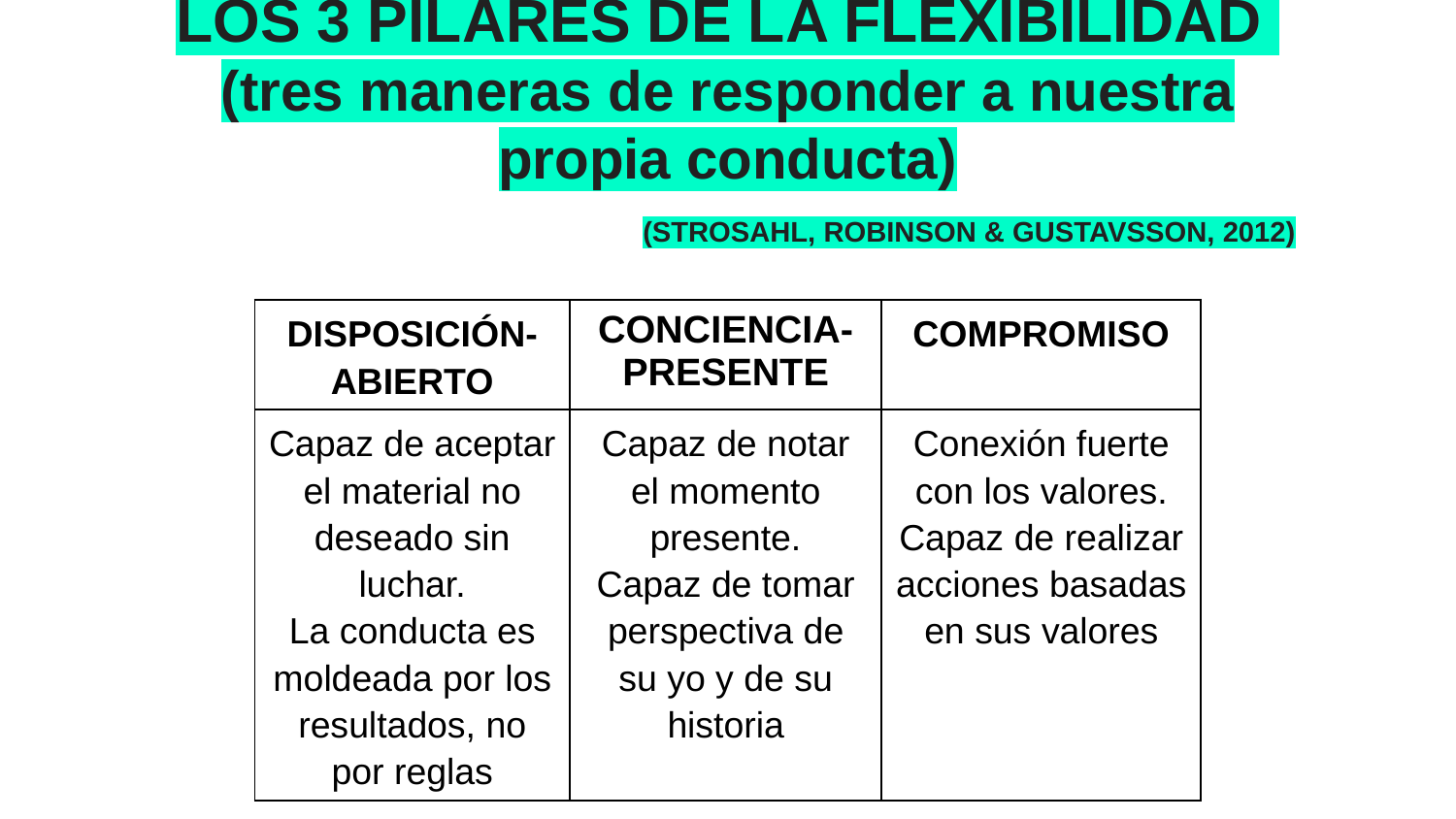

# LOS 3 PILARES DE LA FLEXIBILIDAD
(tres maneras de responder a nuestra propia conducta)
(STROSAHL, ROBINSON & GUSTAVSSON, 2012)
| DISPOSICIÓN-ABIERTO | CONCIENCIA-PRESENTE | COMPROMISO |
| --- | --- | --- |
| Capaz de aceptar el material no deseado sin luchar. La conducta es moldeada por los resultados, no por reglas | Capaz de notar el momento presente. Capaz de tomar perspectiva de su yo y de su historia | Conexión fuerte con los valores. Capaz de realizar acciones basadas en sus valores |